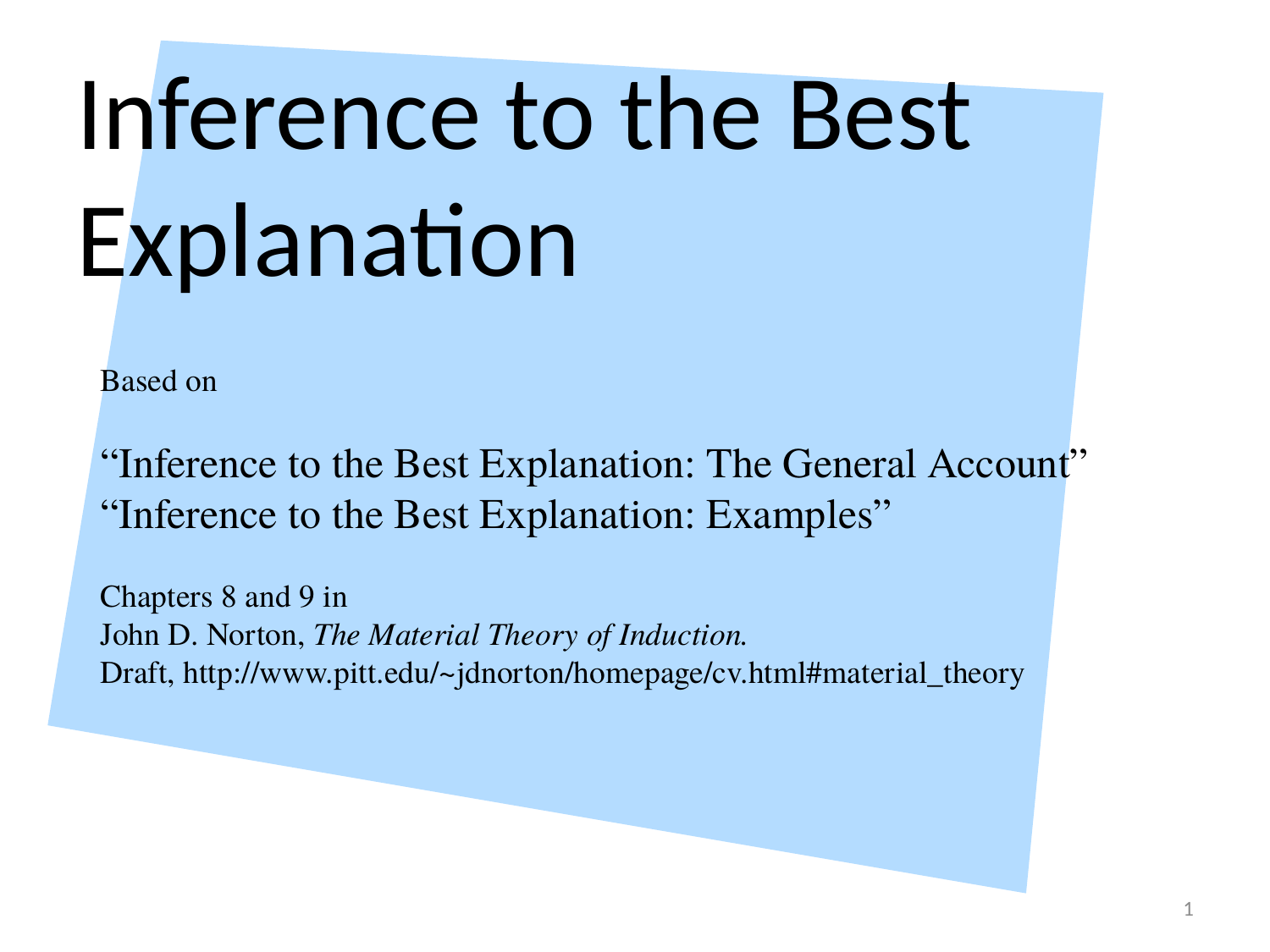

# Inference to the Best Explanation

Based on

“Inference to the Best Explanation: The General Account”
“Inference to the Best Explanation: Examples”

Chapters 8 and 9 in
John D. Norton, The Material Theory of Induction.
Draft, http://www.pitt.edu/~jdnorton/homepage/cv.html#material_theory

1